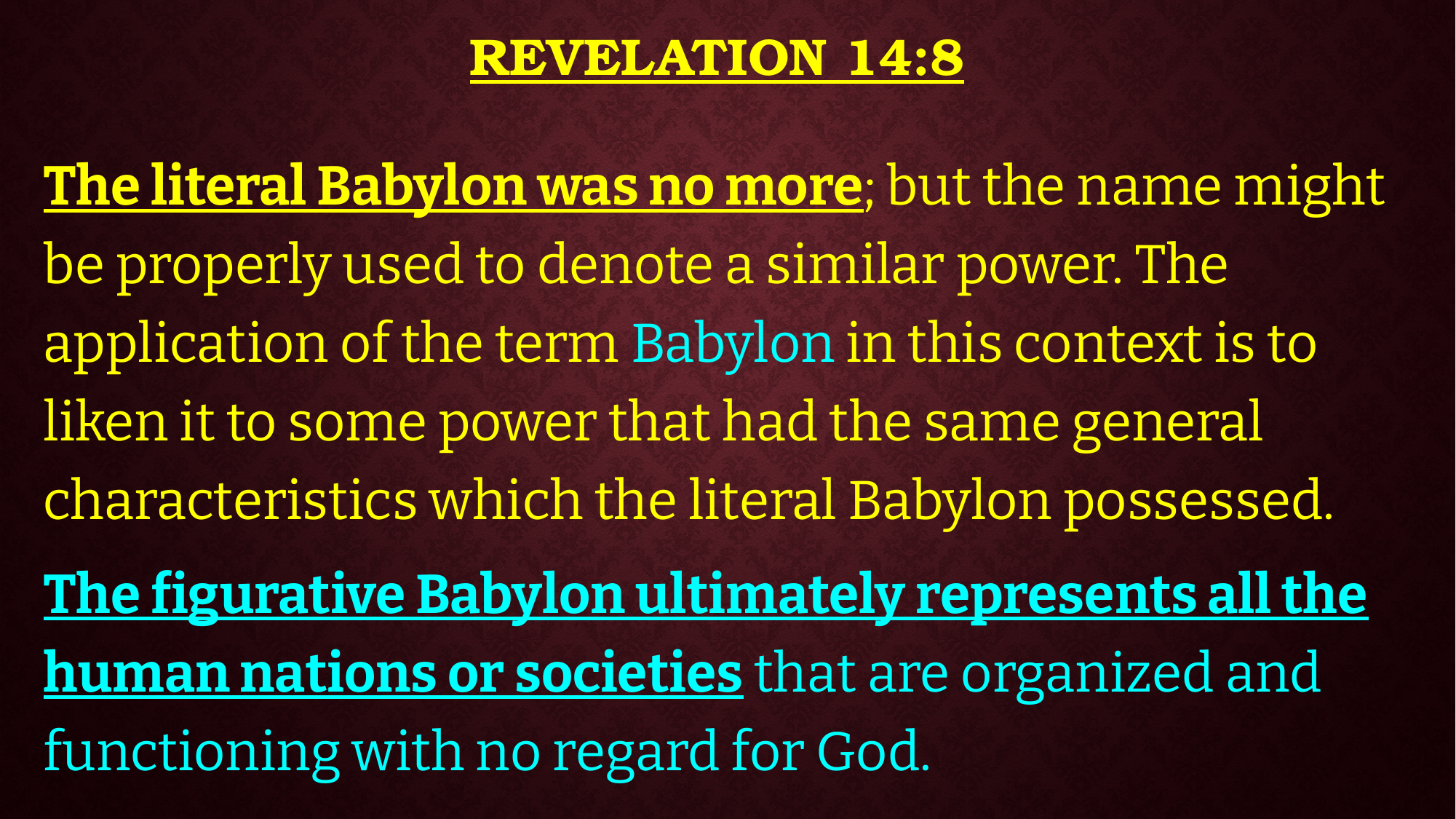

# Revelation 14:8
The literal Babylon was no more; but the name might be properly used to denote a similar power. The application of the term Babylon in this context is to liken it to some power that had the same general characteristics which the literal Babylon possessed.
The figurative Babylon ultimately represents all the human nations or societies that are organized and functioning with no regard for God.